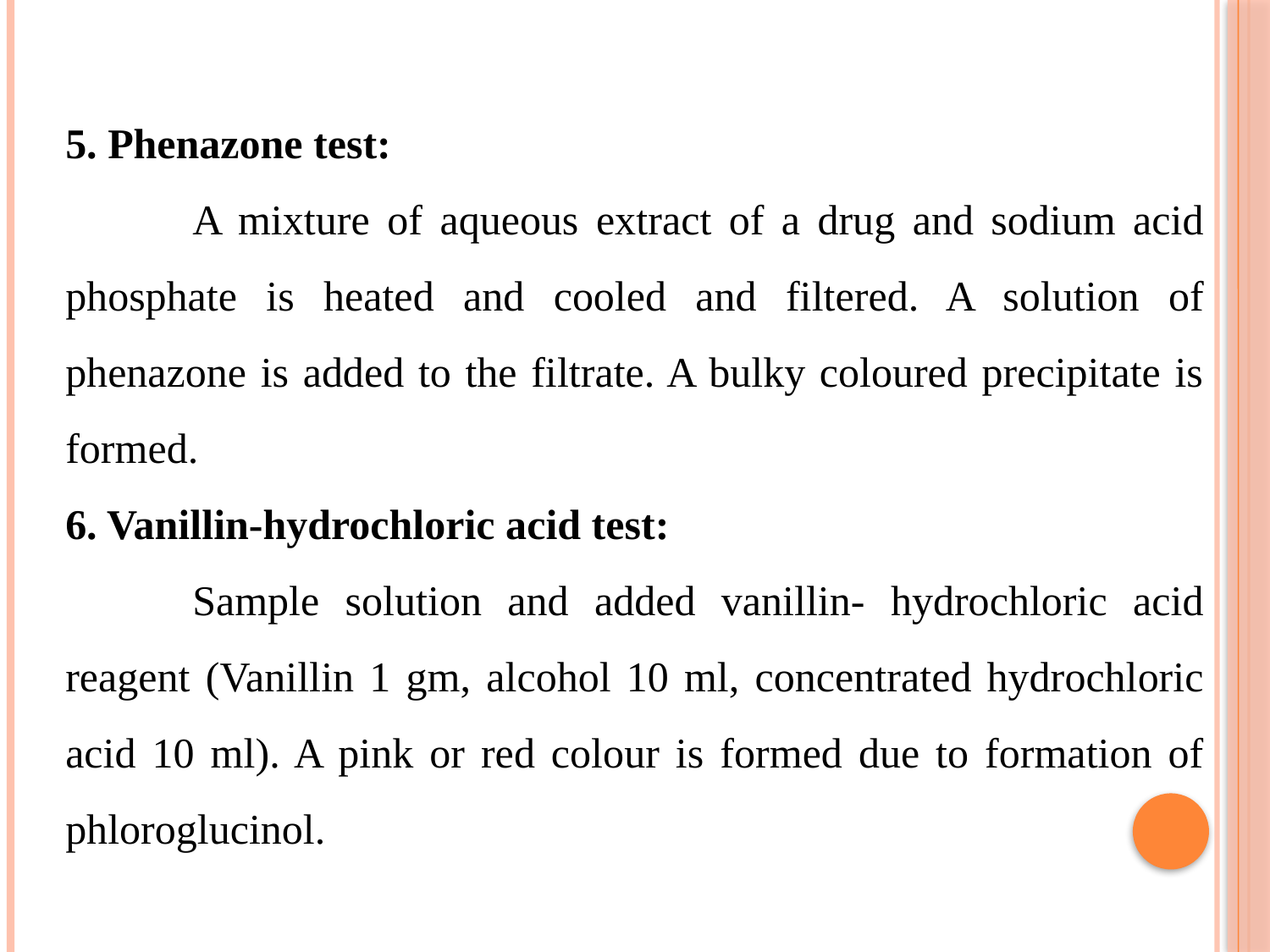

5. Phenazone test:
	A mixture of aqueous extract of a drug and sodium acid phosphate is heated and cooled and filtered. A solution of phenazone is added to the filtrate. A bulky coloured precipitate is formed.
6. Vanillin-hydrochloric acid test:
	Sample solution and added vanillin- hydrochloric acid reagent (Vanillin 1 gm, alcohol 10 ml, concentrated hydrochloric acid 10 ml). A pink or red colour is formed due to formation of phloroglucinol.